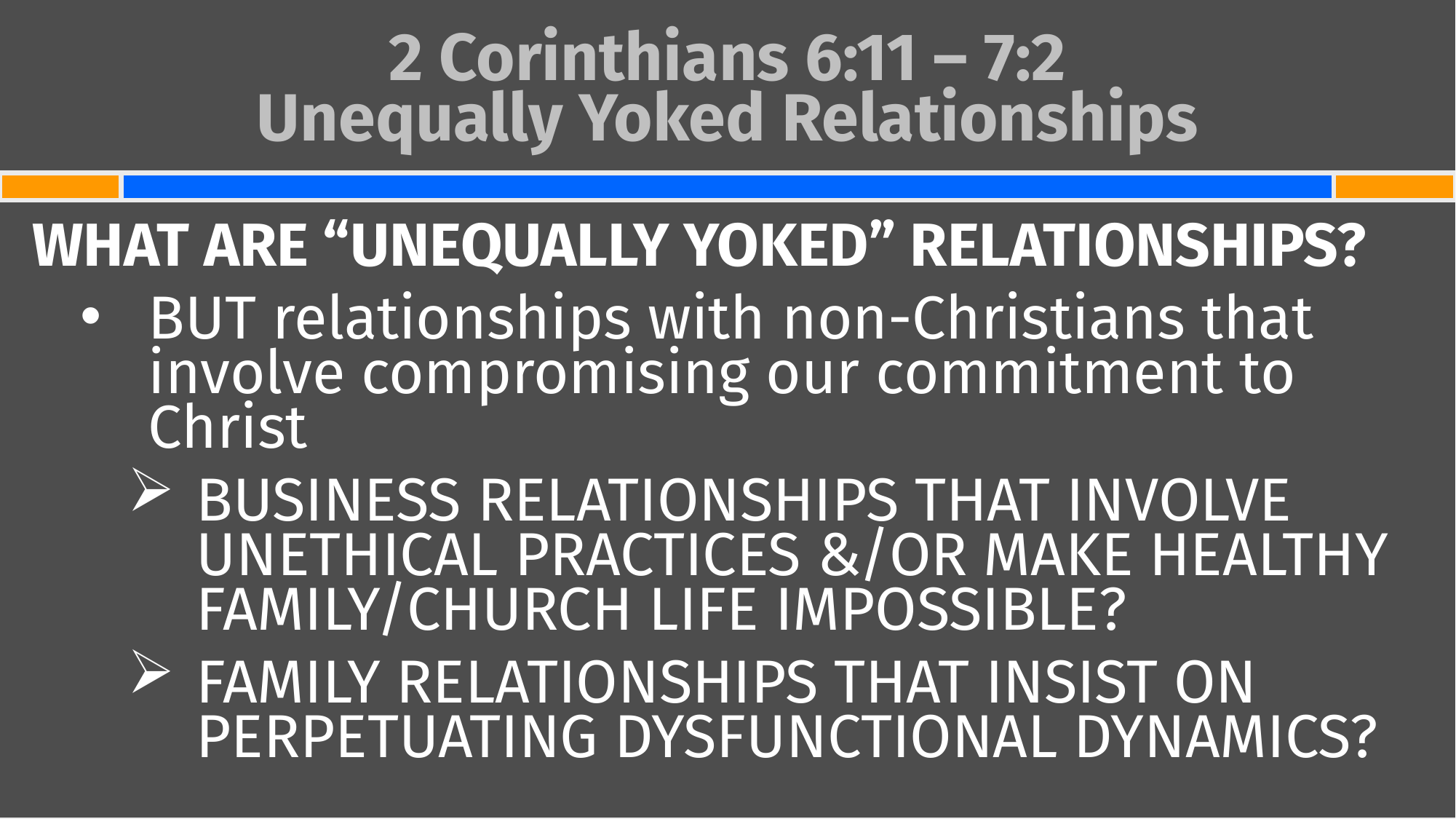

# 2 Corinthians 6:11 – 7:2 Unequally Yoked Relationships

WHAT ARE “UNEQUALLY YOKED” RELATIONSHIPS?
BUT relationships with non-Christians that involve compromising our commitment to Christ
BUSINESS RELATIONSHIPS THAT INVOLVE UNETHICAL PRACTICES &/OR MAKE HEALTHY FAMILY/CHURCH LIFE IMPOSSIBLE?
FAMILY RELATIONSHIPS THAT INSIST ON PERPETUATING DYSFUNCTIONAL DYNAMICS?